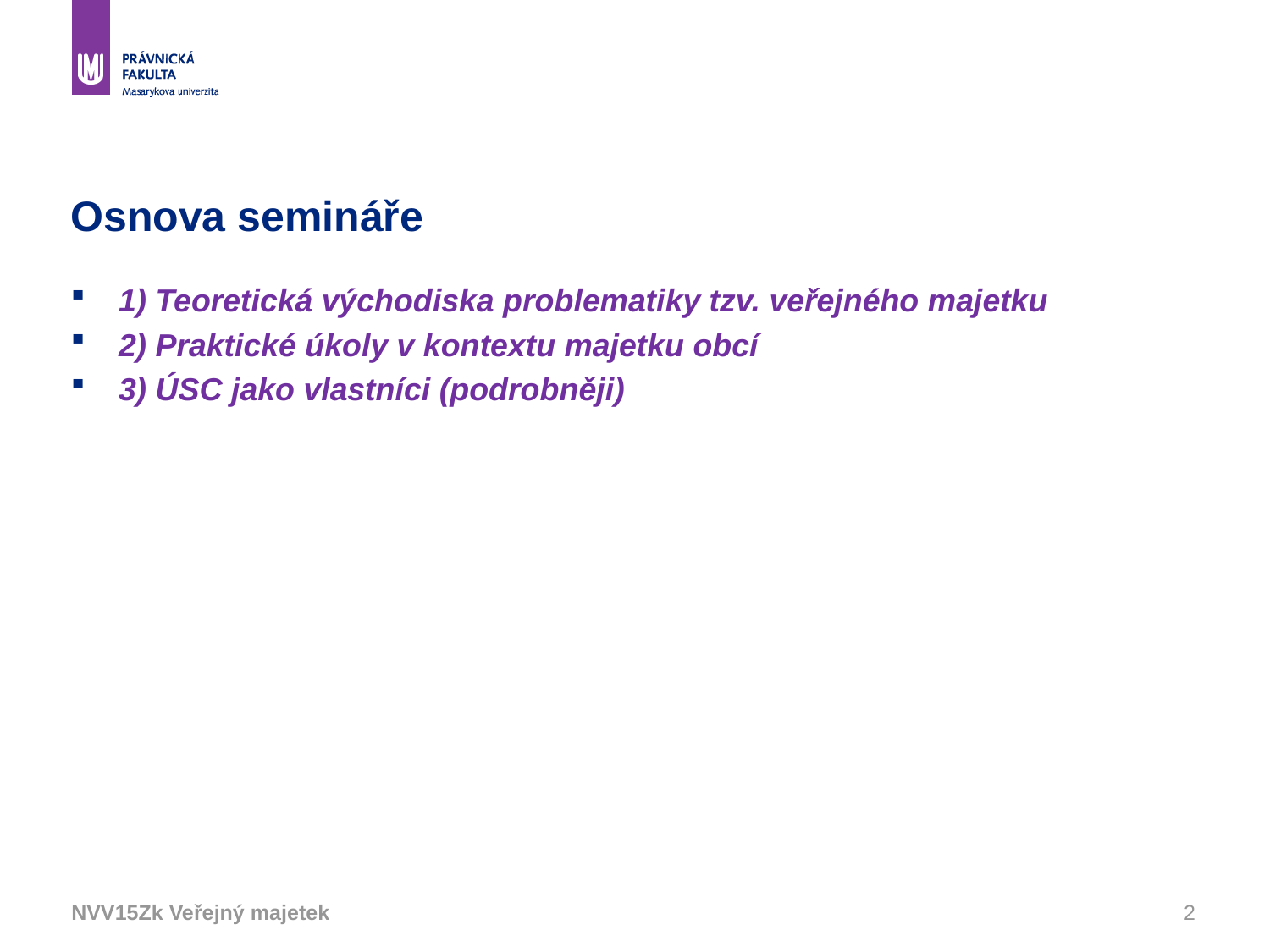

# Osnova semináře
1) Teoretická východiska problematiky tzv. veřejného majetku
2) Praktické úkoly v kontextu majetku obcí
3) ÚSC jako vlastníci (podrobněji)
NVV15Zk Veřejný majetek
2